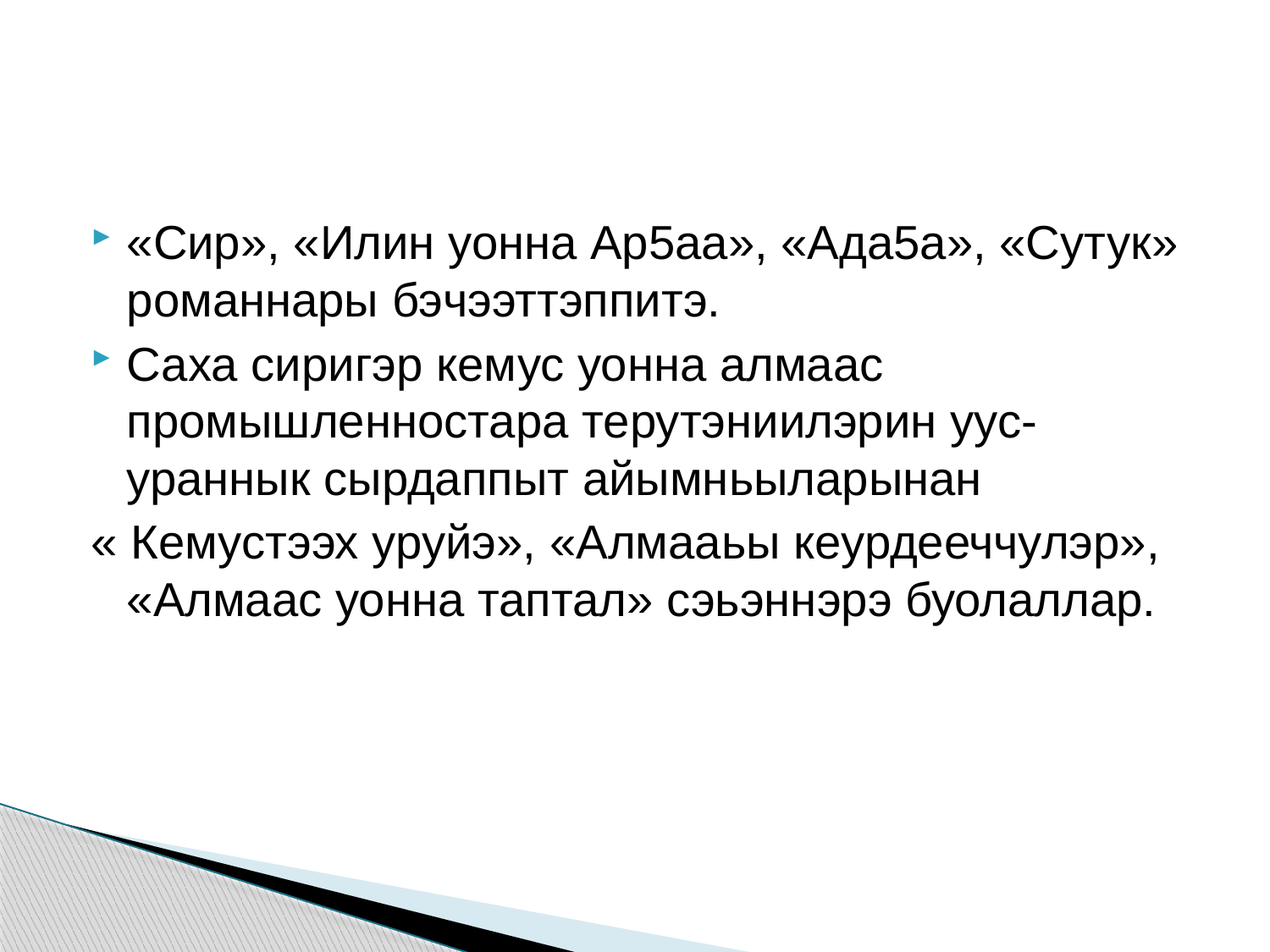

#
«Сир», «Илин уонна Ар5аа», «Ада5а», «Сутук» романнары бэчээттэппитэ.
Саха сиригэр кемус уонна алмаас промышленностара терутэниилэрин уус-ураннык сырдаппыт айымньыларынан
« Кемустээх уруйэ», «Алмааьы кеурдееччулэр», «Алмаас уонна таптал» сэьэннэрэ буолаллар.